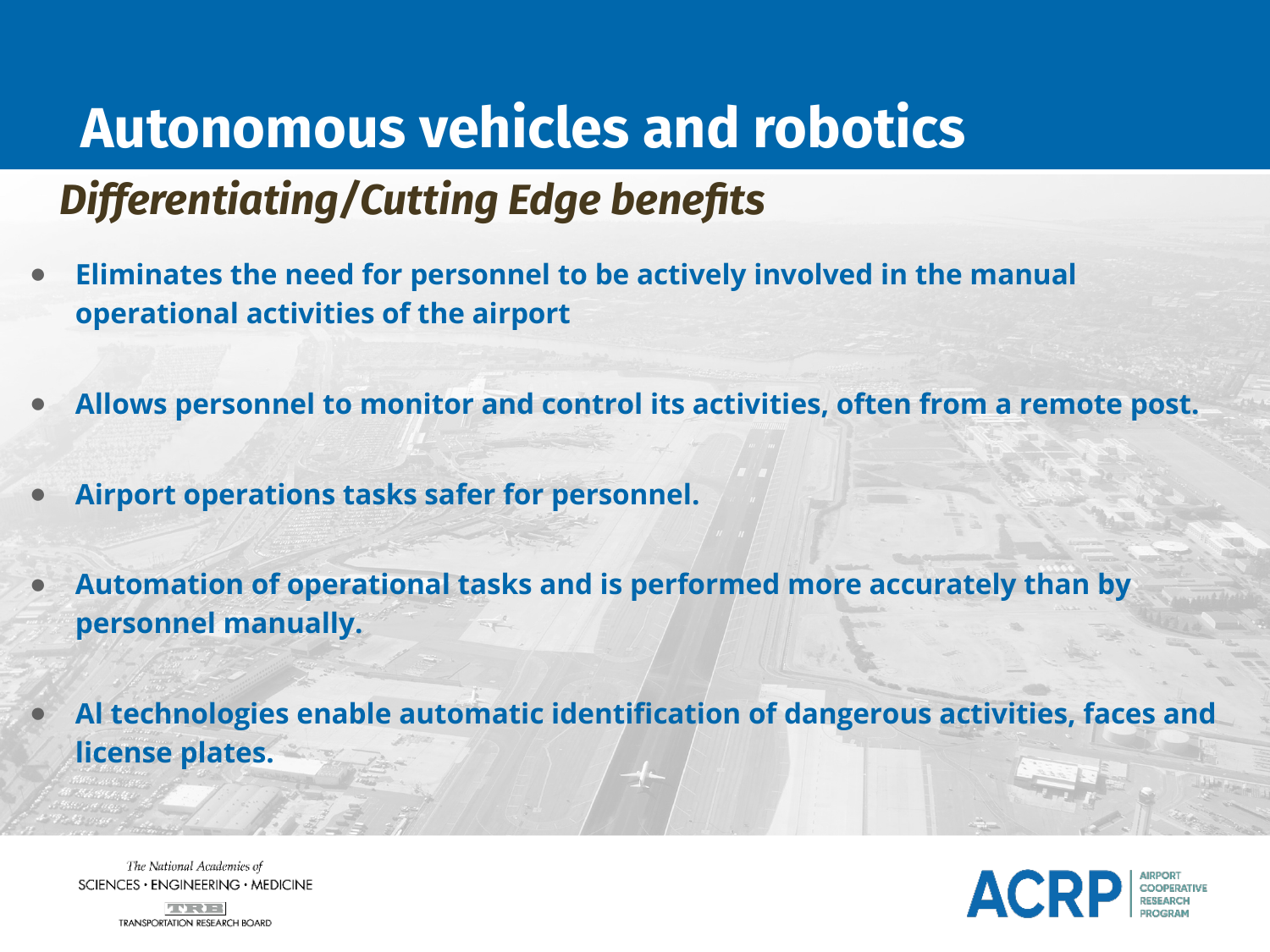

Autonomous vehicles and robotics
Differentiating/Cutting Edge benefits
Eliminates the need for personnel to be actively involved in the manual operational activities of the airport

Allows personnel to monitor and control its activities, often from a remote post.

Airport operations tasks safer for personnel.

Automation of operational tasks and is performed more accurately than by personnel manually.

Al technologies enable automatic identification of dangerous activities, faces and license plates.